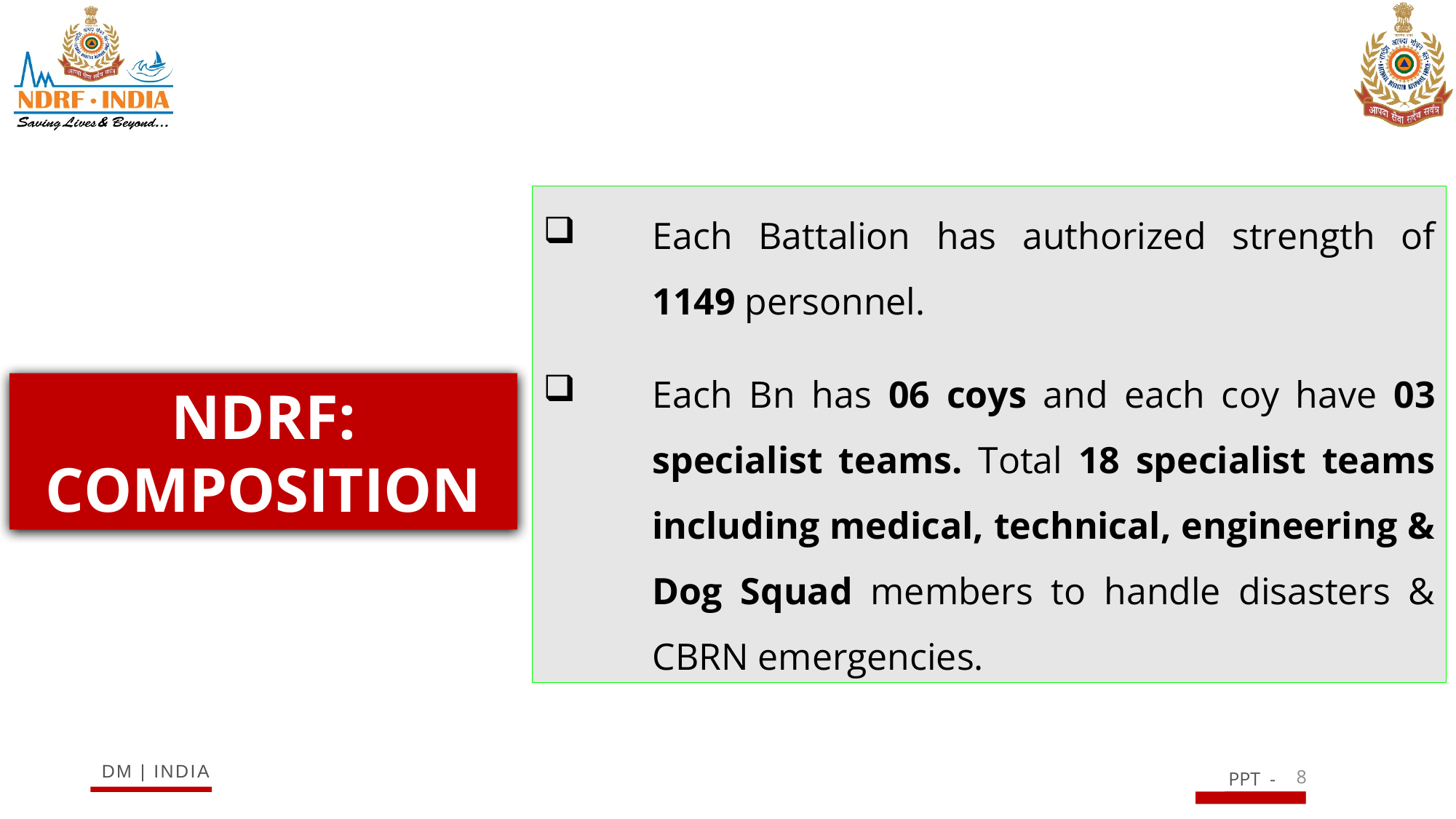

Each Battalion has authorized strength of 1149 personnel.
Each Bn has 06 coys and each coy have 03 specialist teams. Total 18 specialist teams including medical, technical, engineering & Dog Squad members to handle disasters & CBRN emergencies.
NDRF: COMPOSITION
8